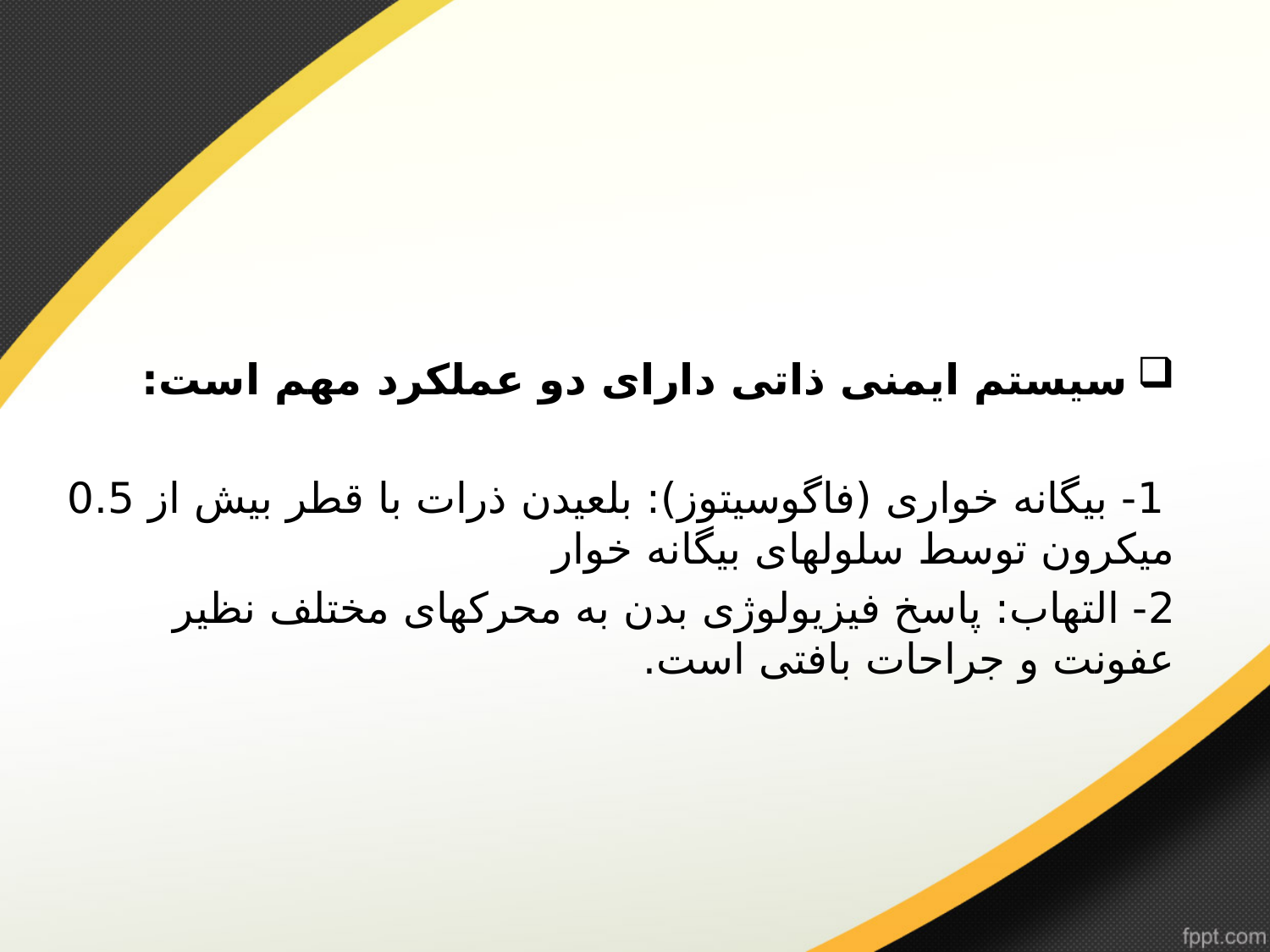

#
سیستم ایمنی ذاتی دارای دو عملکرد مهم است:

 1- بیگانه خواری (فاگوسیتوز): بلعیدن ذرات با قطر بیش از 0.5 میکرون توسط سلولهای بیگانه خوار
2- التهاب: پاسخ فیزیولوژی بدن به محرکهای مختلف نظیر عفونت و جراحات بافتی است.